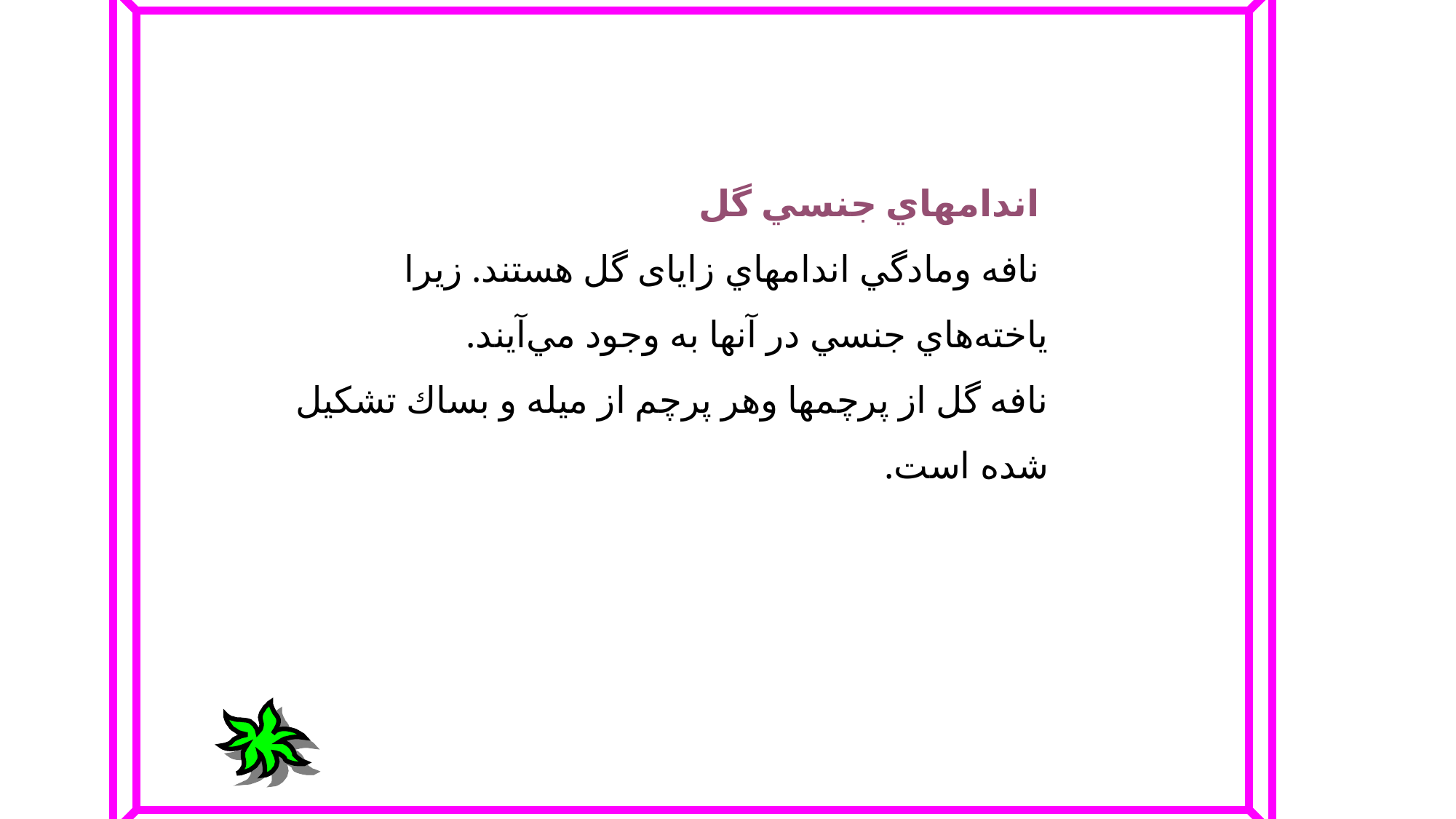

اندامهاي‌ جنسي‌ گل‌
 نافه‌ ومادگي‌ اندامهاي‌ زایای گل هستند. زيرا ياخته‌هاي‌ جنسي‌ در آنها به‌ وجود مي‌آيند.
نافه‌ گل‌ از پرچمها وهر پرچم‌ از ميله‌ و بساك‌ تشكيل‌ شده‌ است‌.